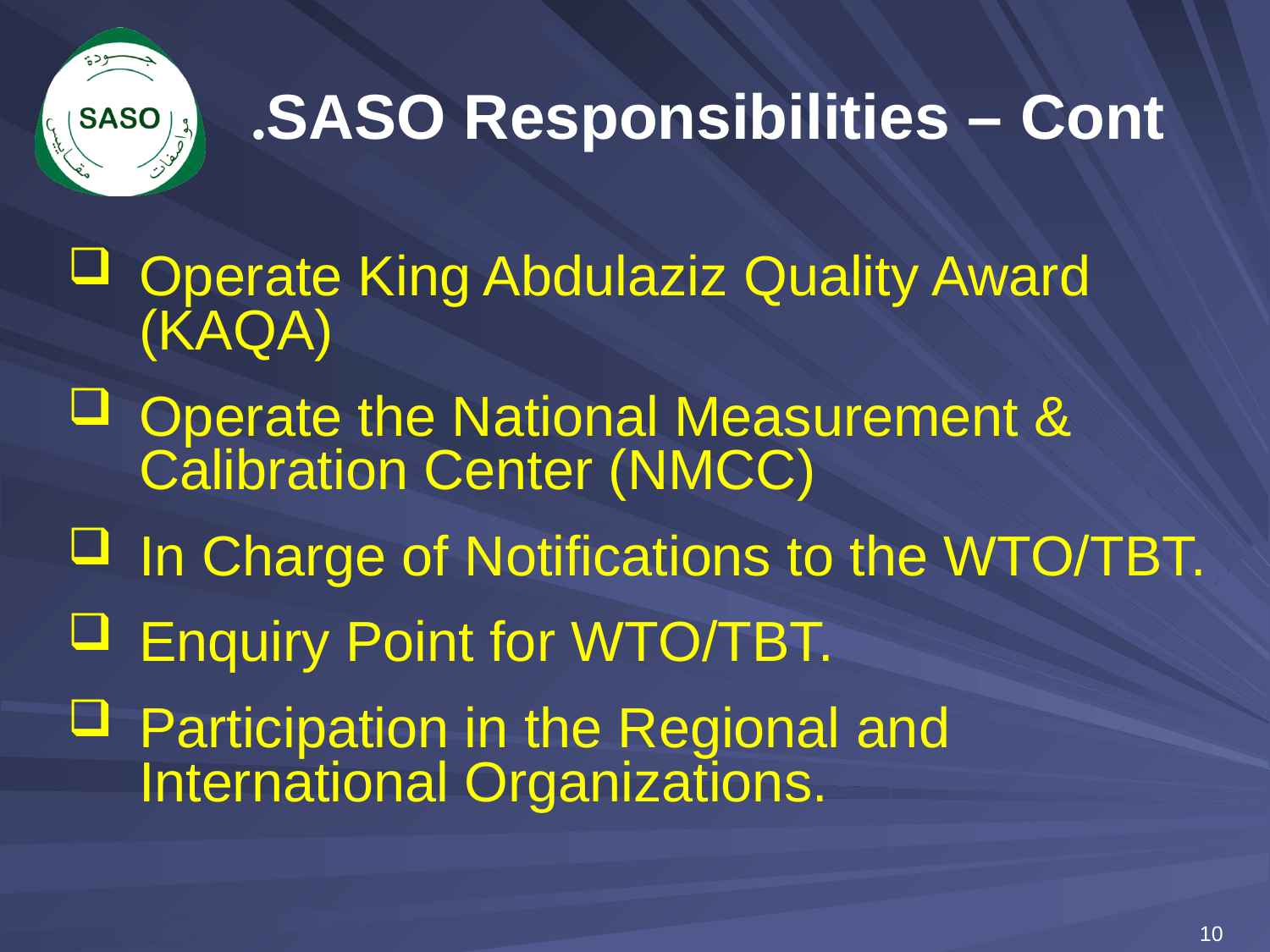

SASO Responsibilities – Cont.
Operate King Abdulaziz Quality Award (KAQA)
Operate the National Measurement & Calibration Center (NMCC)
In Charge of Notifications to the WTO/TBT.
Enquiry Point for WTO/TBT.
Participation in the Regional and                  International Organizations.

10